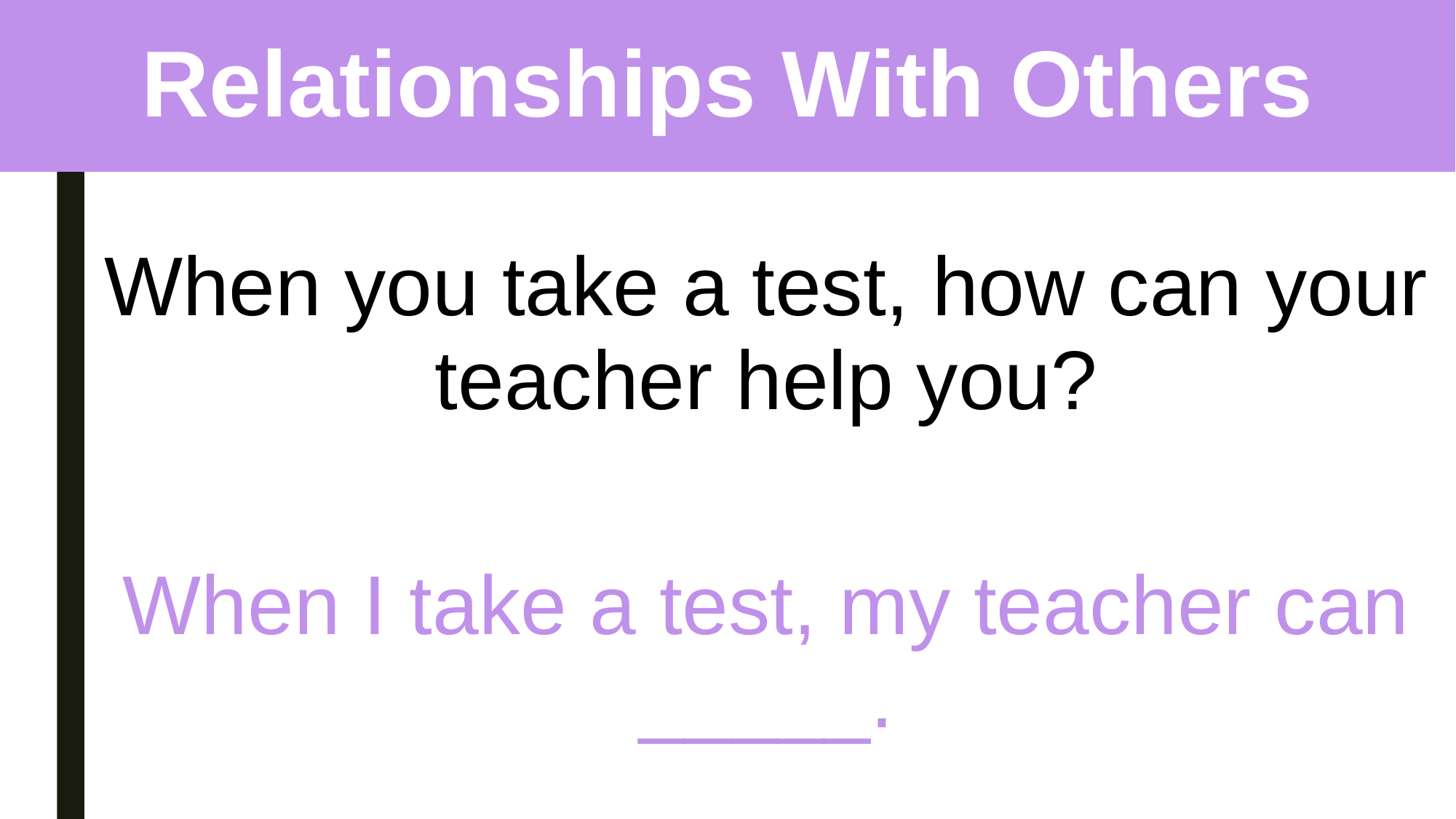

# Relationships With Others
When you take a test, how can your teacher help you?

When I take a test, my teacher can _____.